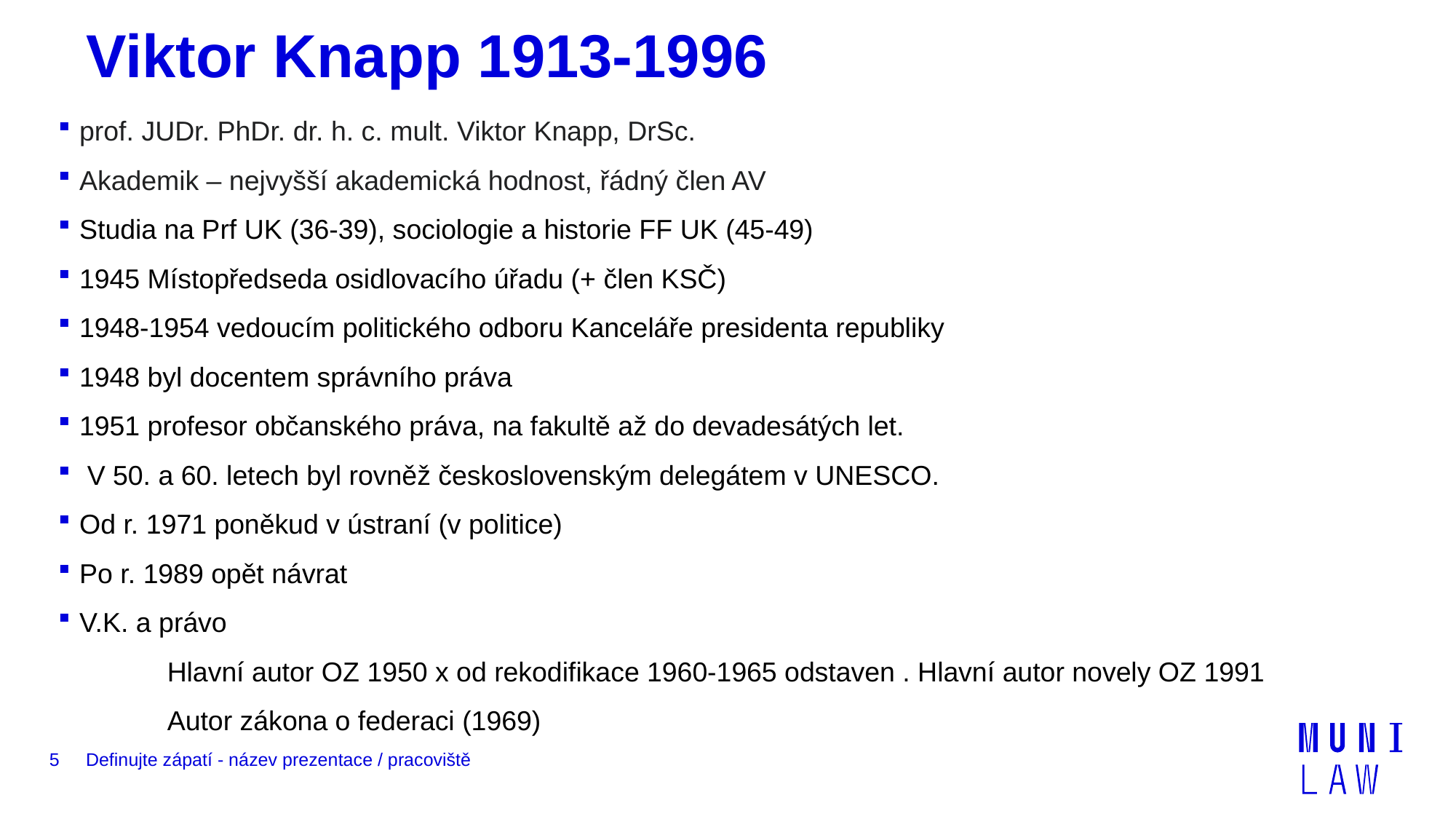

# Viktor Knapp 1913-1996
prof. JUDr. PhDr. dr. h. c. mult. Viktor Knapp, DrSc.
Akademik – nejvyšší akademická hodnost, řádný člen AV
Studia na Prf UK (36-39), sociologie a historie FF UK (45-49)
1945 Místopředseda osidlovacího úřadu (+ člen KSČ)
1948-1954 vedoucím politického odboru Kanceláře presidenta republiky
1948 byl docentem správního práva
1951 profesor občanského práva, na fakultě až do devadesátých let.
 V 50. a 60. letech byl rovněž československým delegátem v UNESCO.
Od r. 1971 poněkud v ústraní (v politice)
Po r. 1989 opět návrat
V.K. a právo
	Hlavní autor OZ 1950 x od rekodifikace 1960-1965 odstaven . Hlavní autor novely OZ 1991
	Autor zákona o federaci (1969)
5
Definujte zápatí - název prezentace / pracoviště